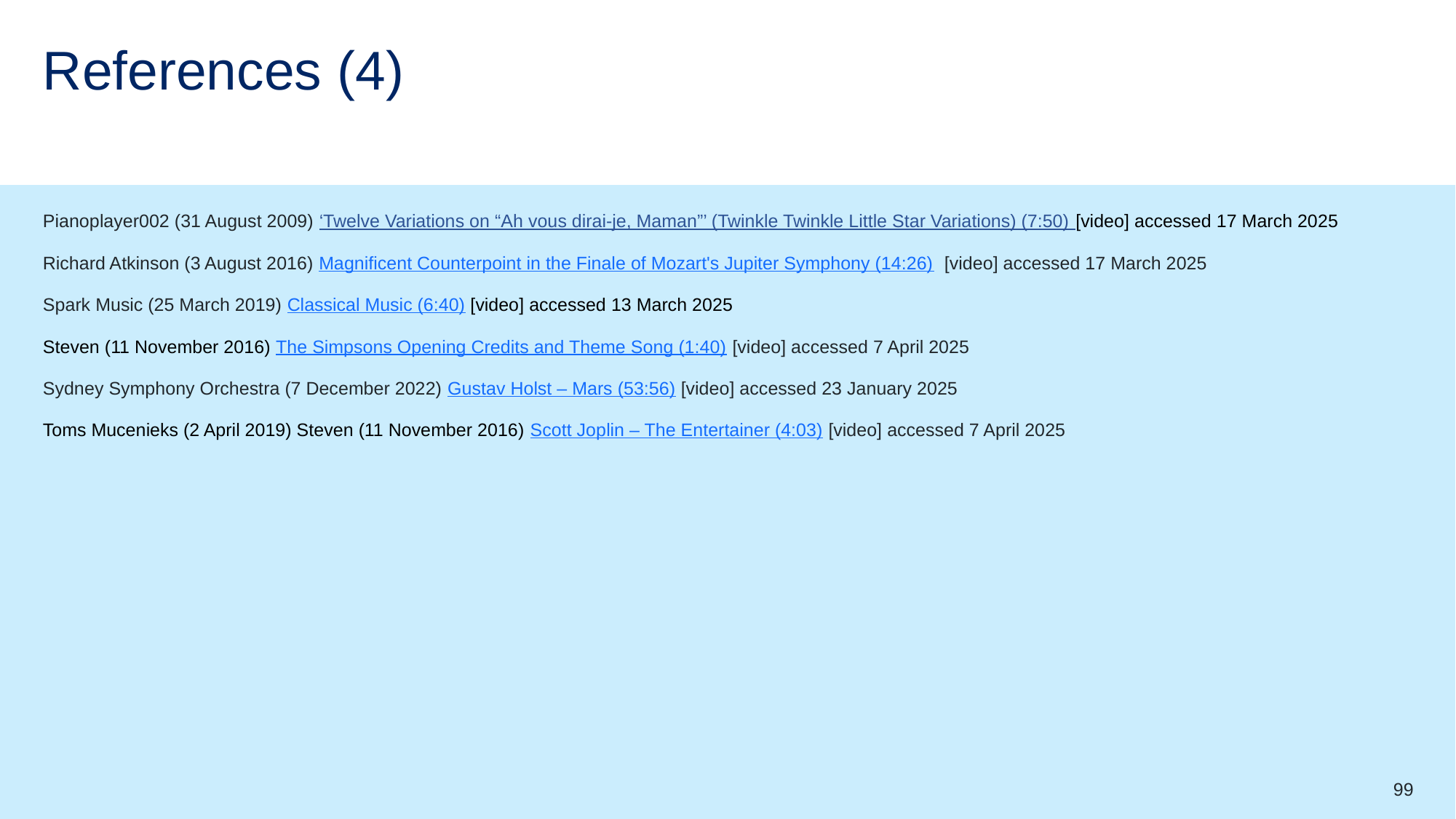

# References (4)
Pianoplayer002 (31 August 2009) ‘Twelve Variations on “Ah vous dirai-je, Maman”’ (Twinkle Twinkle Little Star Variations) (7:50) [video] accessed 17 March 2025
Richard Atkinson (3 August 2016) Magnificent Counterpoint in the Finale of Mozart's Jupiter Symphony (14:26)  [video] accessed 17 March 2025
Spark Music (25 March 2019) Classical Music (6:40) [video] accessed 13 March 2025
Steven (11 November 2016) The Simpsons Opening Credits and Theme Song (1:40) [video] accessed 7 April 2025
Sydney Symphony Orchestra (7 December 2022) Gustav Holst – Mars (53:56) [video] accessed 23 January 2025
Toms Mucenieks (2 April 2019) Steven (11 November 2016) Scott Joplin – The Entertainer (4:03) [video] accessed 7 April 2025
99